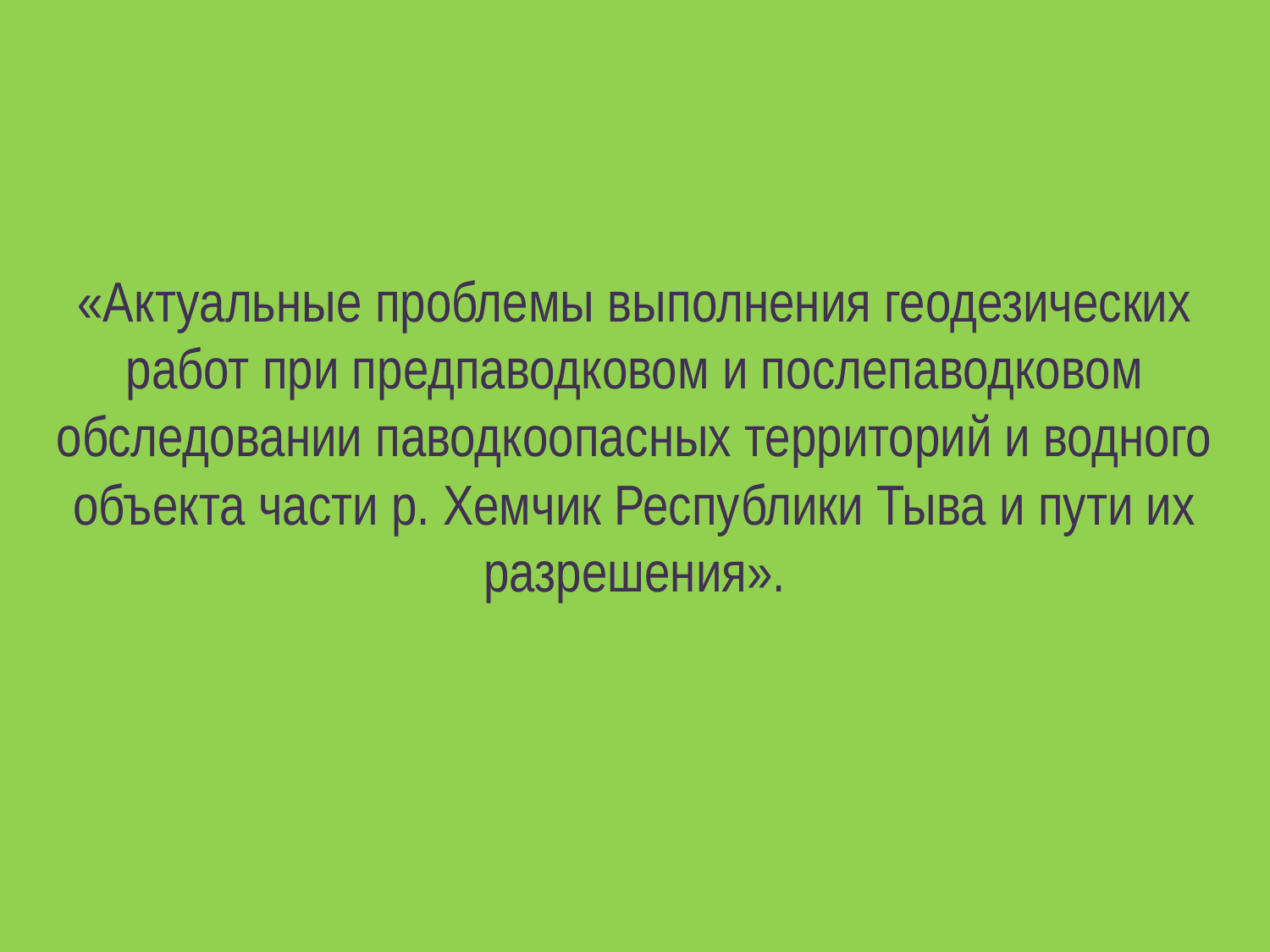

# «Актуальные проблемы выполнения геодезических работ при предпаводковом и послепаводковом обследовании паводкоопасных территорий и водного объекта части р. Хемчик Республики Тыва и пути их разрешения».